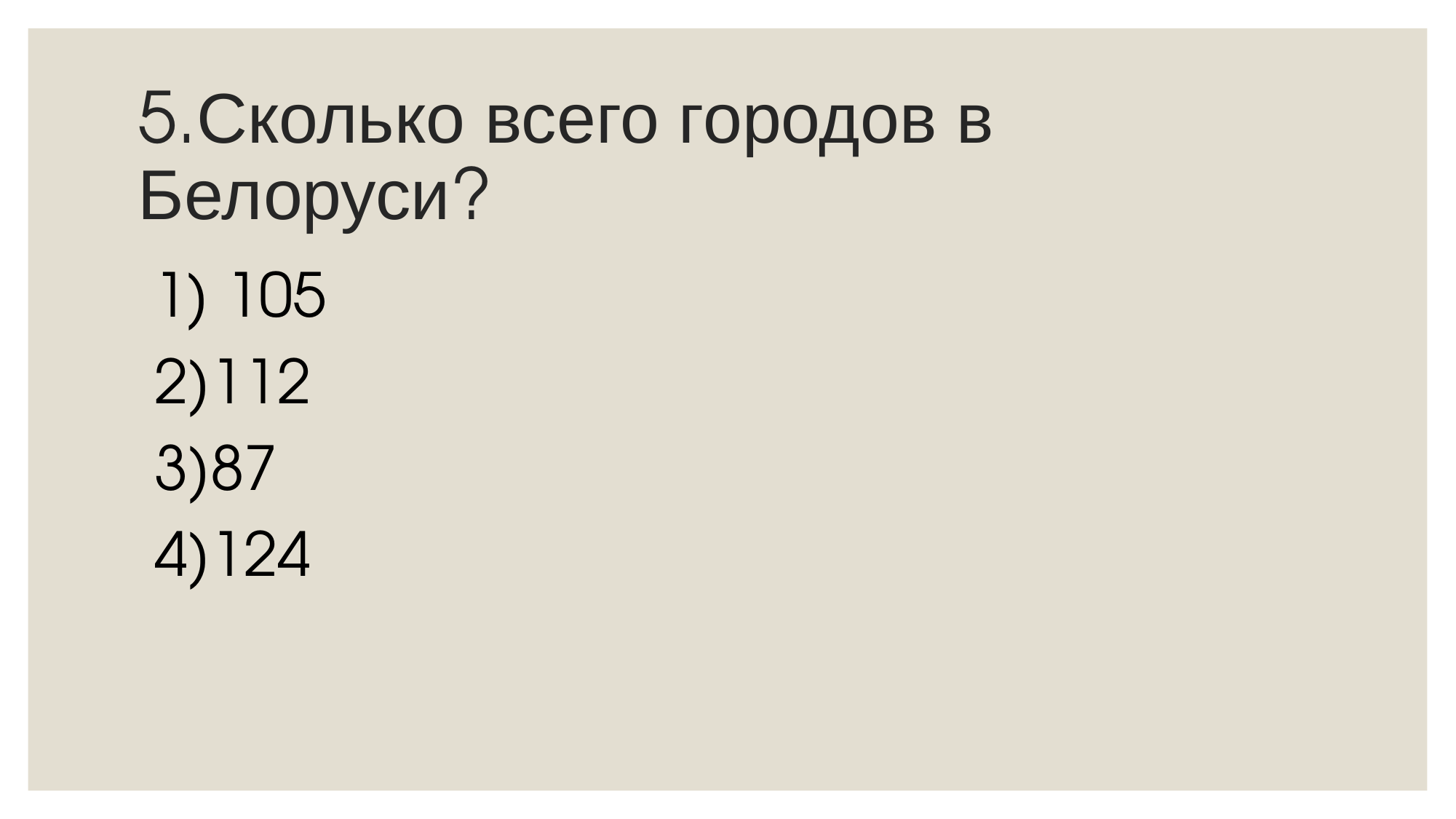

# 5.Сколько всего городов в Белоруси?
  1) 105
 2)112
 3)87
 4)124